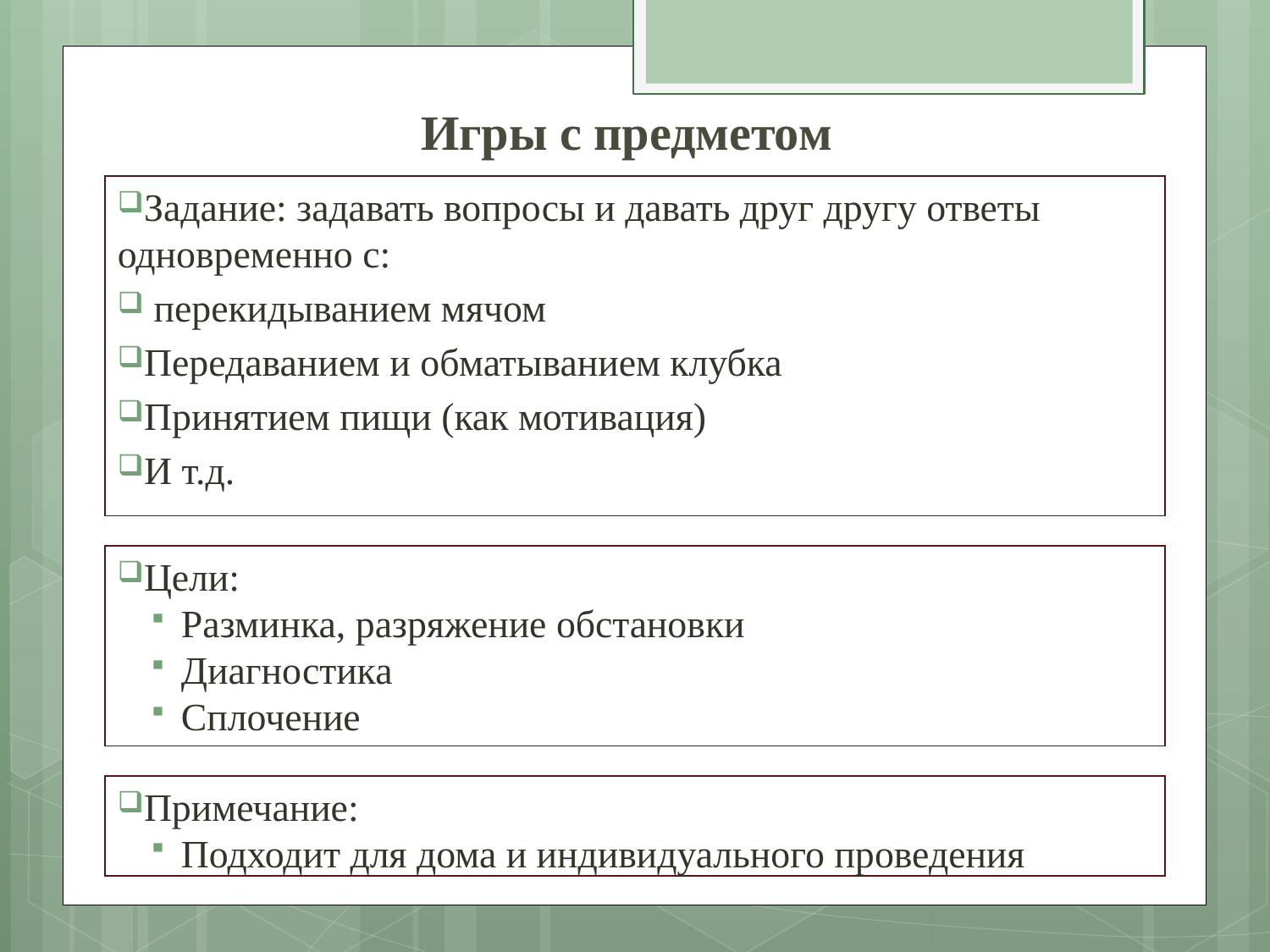

# Игры с предметом
Задание: задавать вопросы и давать друг другу ответы
одновременно с:
 перекидыванием мячом
Передаванием и обматыванием клубка
Принятием пищи (как мотивация)
И т.д.
Цели:
Разминка, разряжение обстановки
Диагностика
Сплочение
Примечание:
Подходит для дома и индивидуального проведения